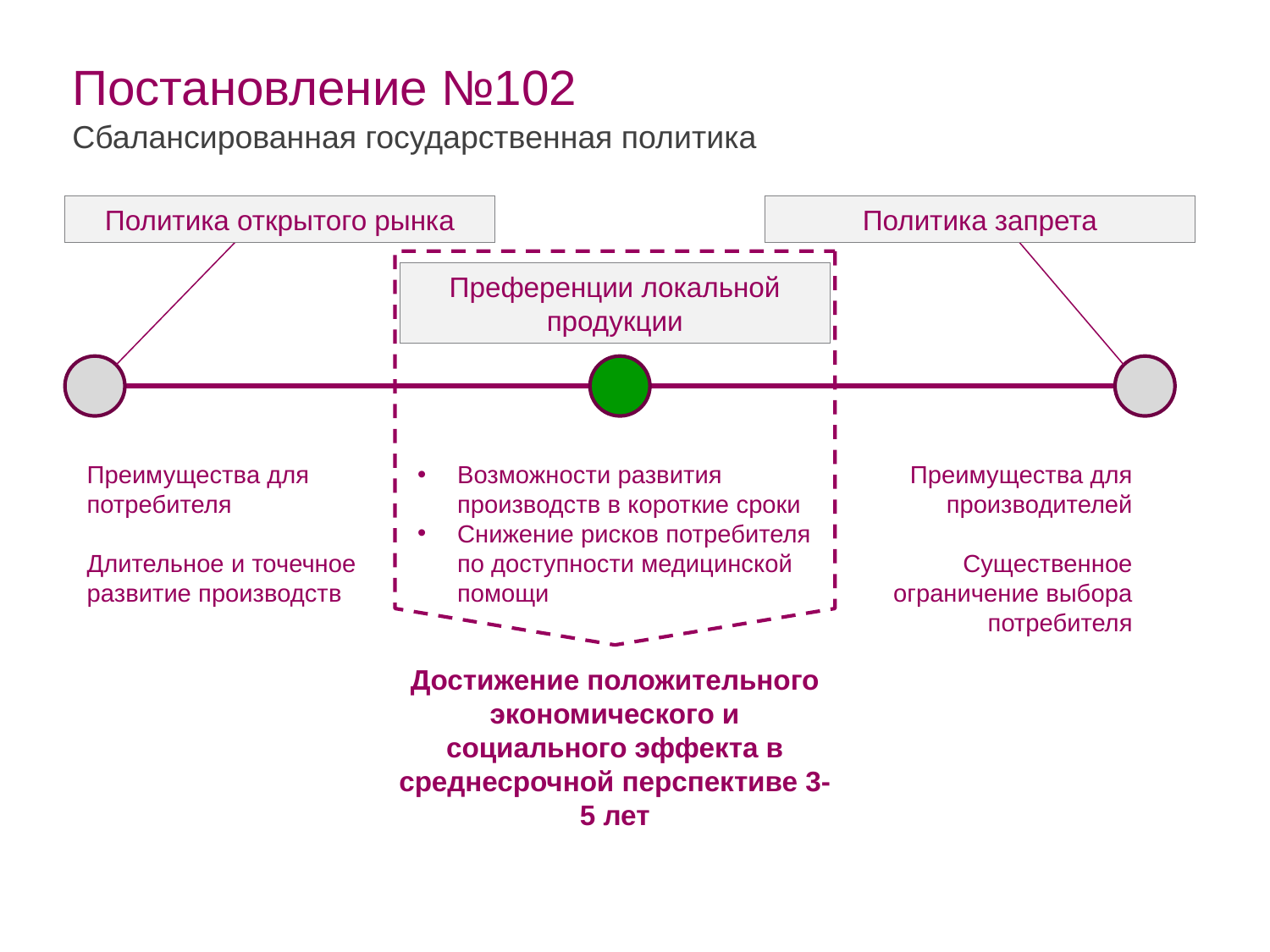

Постановление №102
Сбалансированная государственная политика
Политика открытого рынка
Политика запрета

Преференции локальной продукции

Преимущества для потребителя

Длительное и точечное развитие производств
Возможности развития производств в короткие сроки
Снижение рисков потребителя по доступности медицинской помощи
Преимущества для производителей

Существенное ограничение выбора потребителя
Достижение положительного экономического и социального эффекта в среднесрочной перспективе 3-5 лет